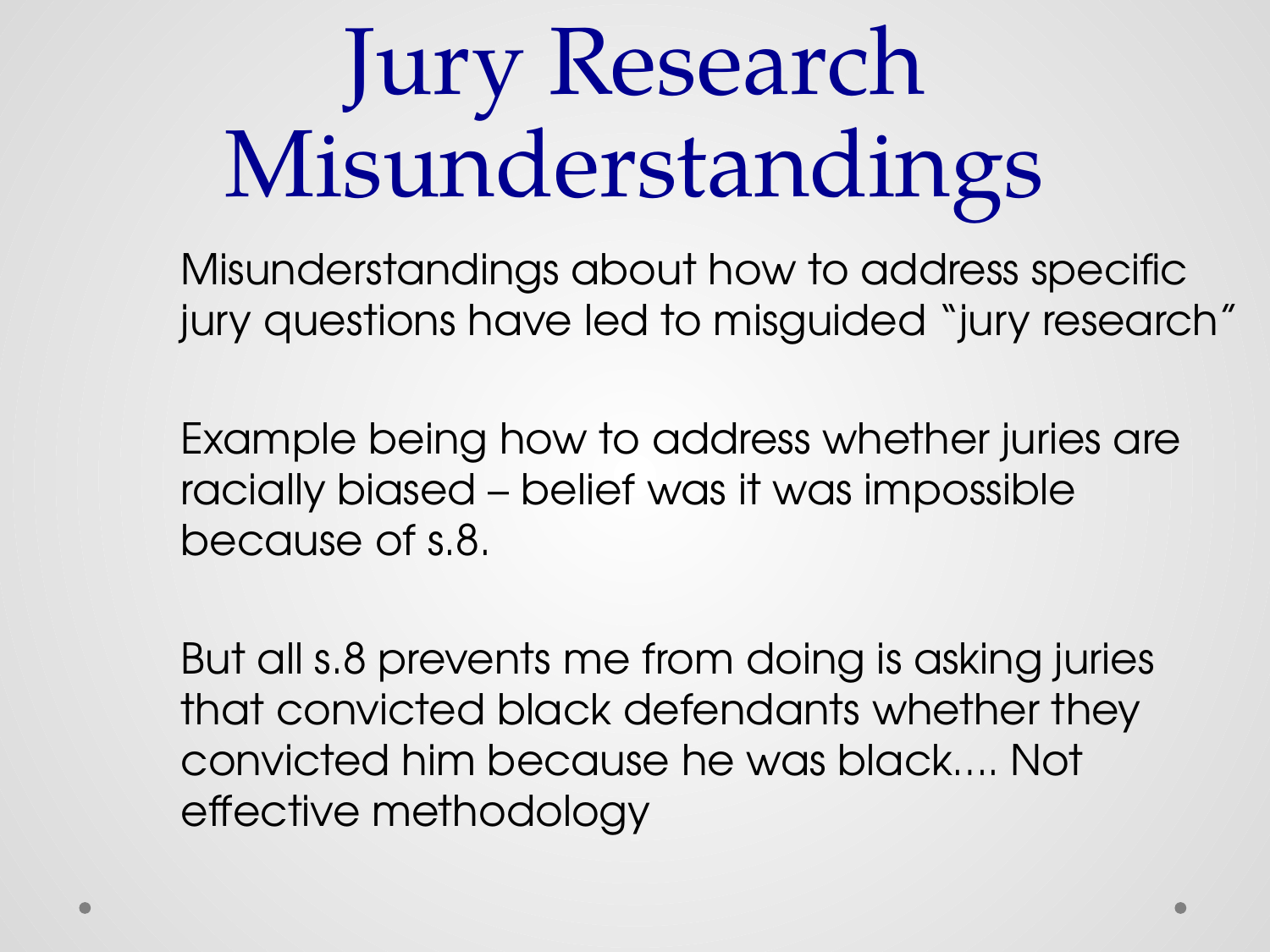

# Jury Research Misunderstandings
Misunderstandings about how to address specific jury questions have led to misguided “jury research”

Example being how to address whether juries are racially biased – belief was it was impossible because of s.8.

But all s.8 prevents me from doing is asking juries that convicted black defendants whether they convicted him because he was black…. Not effective methodology